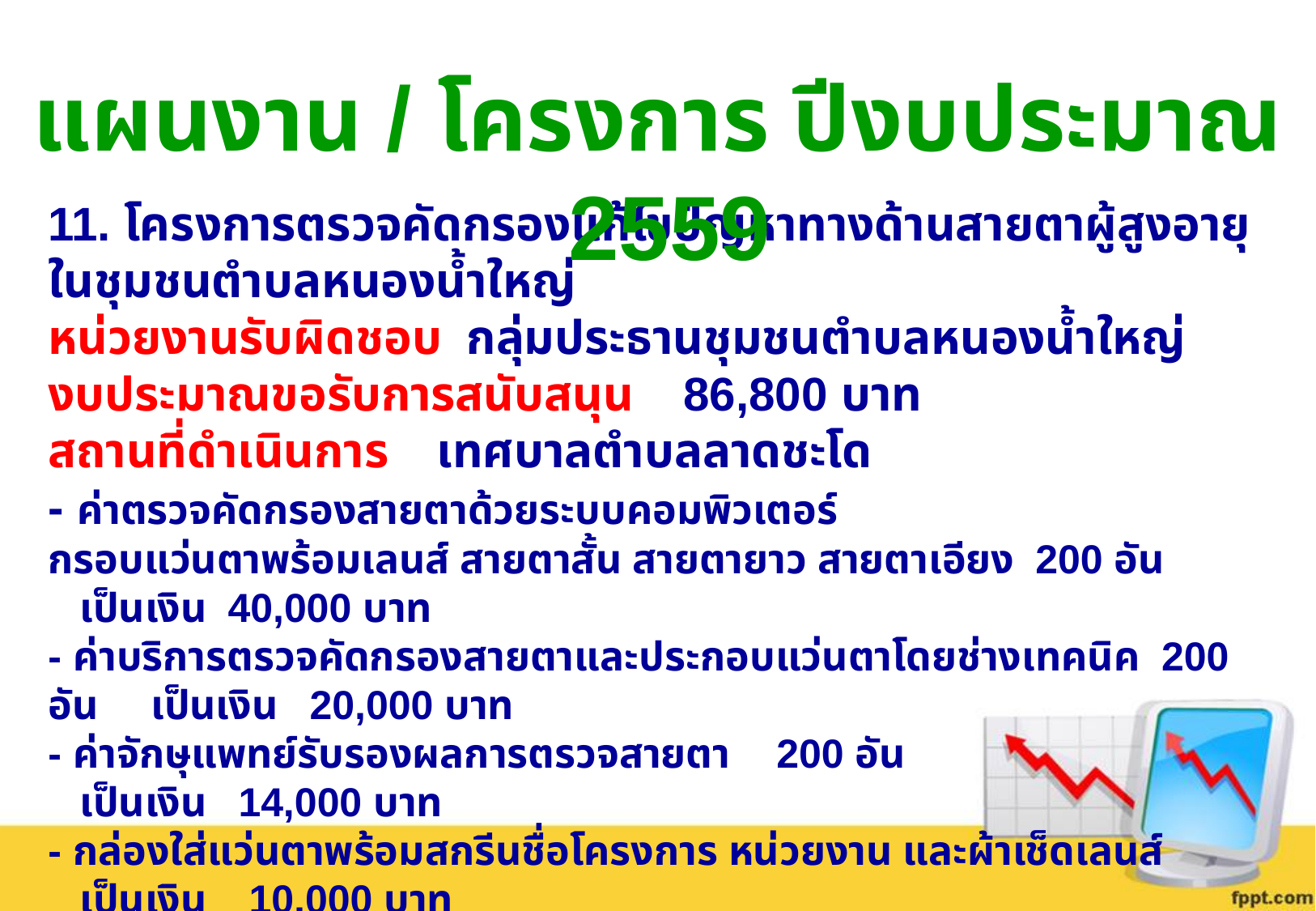

แผนงาน / โครงการ ปีงบประมาณ 2559
11. โครงการตรวจคัดกรองแก้ไขปัญหาทางด้านสายตาผู้สูงอายุในชุมชนตำบลหนองน้ำใหญ่
หน่วยงานรับผิดชอบ  กลุ่มประธานชุมชนตำบลหนองน้ำใหญ่
งบประมาณขอรับการสนับสนุน    86,800 บาท
สถานที่ดำเนินการ	  เทศบาลตำบลลาดชะโด
- ค่าตรวจคัดกรองสายตาด้วยระบบคอมพิวเตอร์
กรอบแว่นตาพร้อมเลนส์ สายตาสั้น สายตายาว สายตาเอียง  200 อัน  	    เป็นเงิน  40,000 บาท
- ค่าบริการตรวจคัดกรองสายตาและประกอบแว่นตาโดยช่างเทคนิค  200 อัน     เป็นเงิน   20,000 บาท
- ค่าจักษุแพทย์รับรองผลการตรวจสายตา	200 อัน			    เป็นเงิน   14,000 บาท
- กล่องใส่แว่นตาพร้อมสกรีนชื่อโครงการ หน่วยงาน และผ้าเช็ดเลนส์	    เป็นเงิน    10,000 บาท
ค่าน้ำดื่มและน้ำแข็ง				เป็นเงิน   2,400  บาท
ค่าป้ายโครงการ 					เป็นเงิน      400  บาท